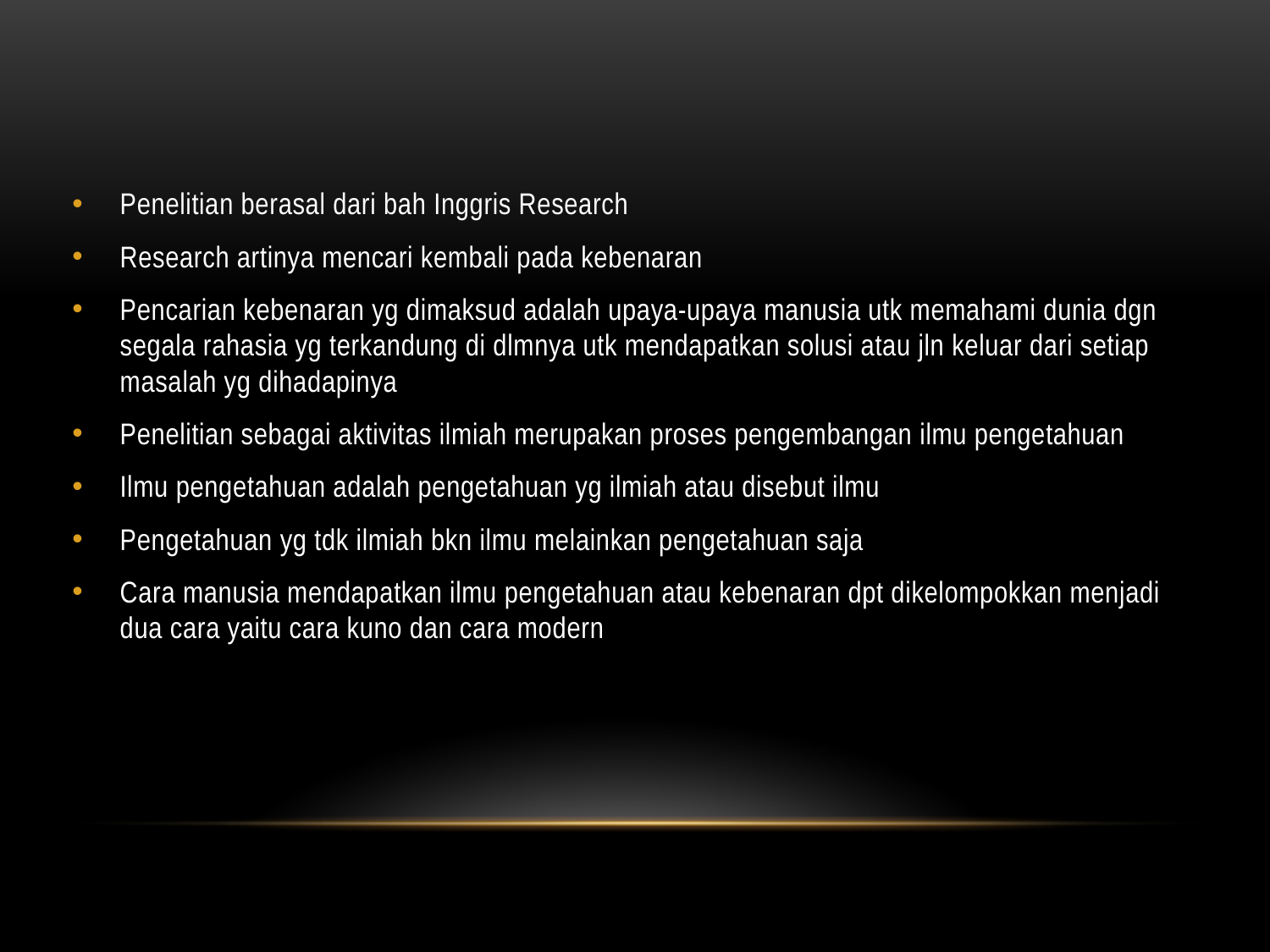

Penelitian berasal dari bah Inggris Research
Research artinya mencari kembali pada kebenaran
Pencarian kebenaran yg dimaksud adalah upaya-upaya manusia utk memahami dunia dgn segala rahasia yg terkandung di dlmnya utk mendapatkan solusi atau jln keluar dari setiap masalah yg dihadapinya
Penelitian sebagai aktivitas ilmiah merupakan proses pengembangan ilmu pengetahuan
Ilmu pengetahuan adalah pengetahuan yg ilmiah atau disebut ilmu
Pengetahuan yg tdk ilmiah bkn ilmu melainkan pengetahuan saja
Cara manusia mendapatkan ilmu pengetahuan atau kebenaran dpt dikelompokkan menjadi dua cara yaitu cara kuno dan cara modern